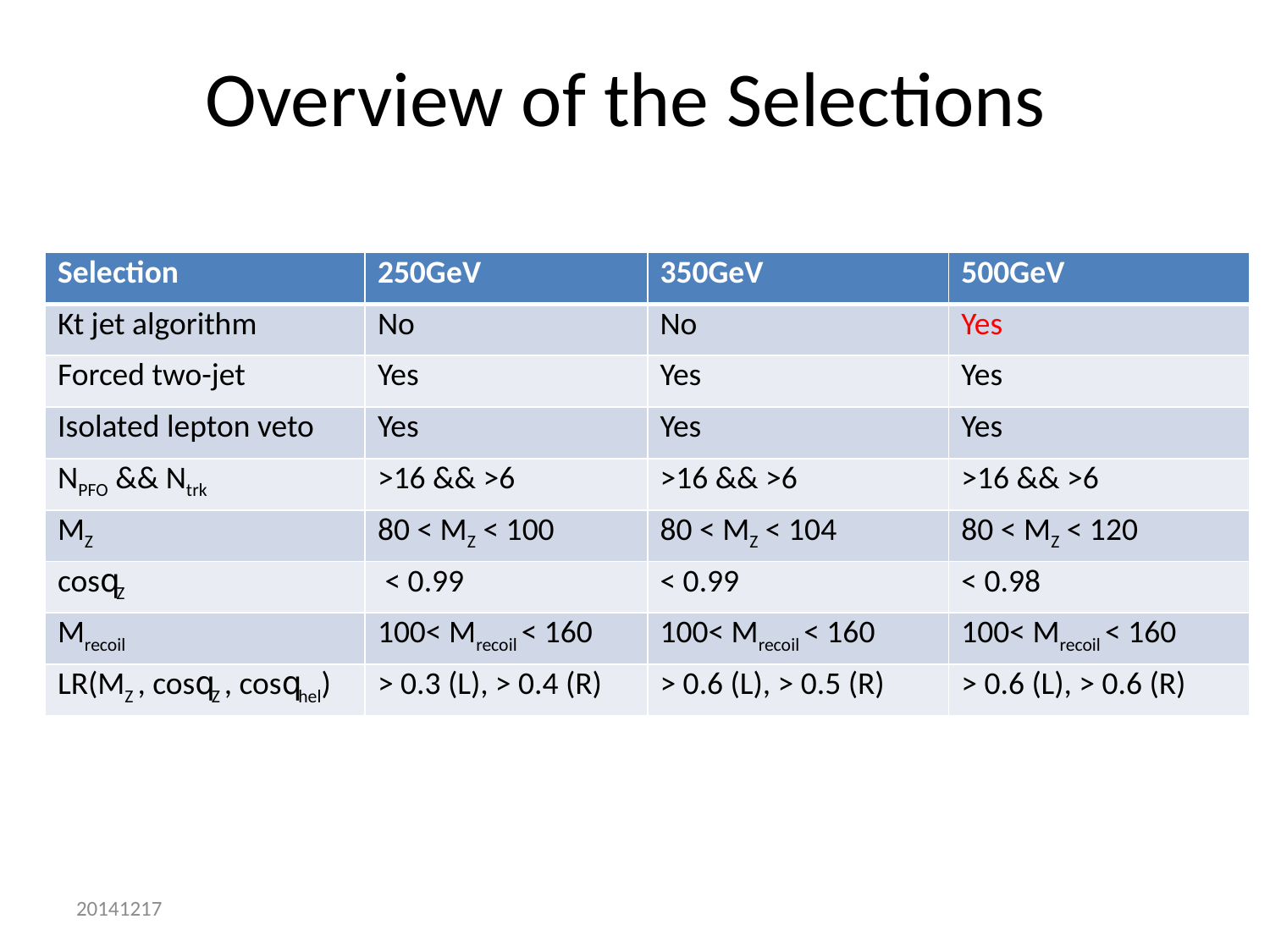

# Overview of the Selections
| Selection | 250GeV | 350GeV | 500GeV |
| --- | --- | --- | --- |
| Kt jet algorithm | No | No | Yes |
| Forced two-jet | Yes | Yes | Yes |
| Isolated lepton veto | Yes | Yes | Yes |
| NPFO && Ntrk | >16 && >6 | >16 && >6 | >16 && >6 |
| MZ | 80 < MZ < 100 | 80 < MZ < 104 | 80 < MZ < 120 |
| cosθZ | < 0.99 | < 0.99 | < 0.98 |
| Mrecoil | 100< Mrecoil < 160 | 100< Mrecoil < 160 | 100< Mrecoil < 160 |
| LR(MZ , cosθZ , cosθhel) | > 0.3 (L), > 0.4 (R) | > 0.6 (L), > 0.5 (R) | > 0.6 (L), > 0.6 (R) |

20141217